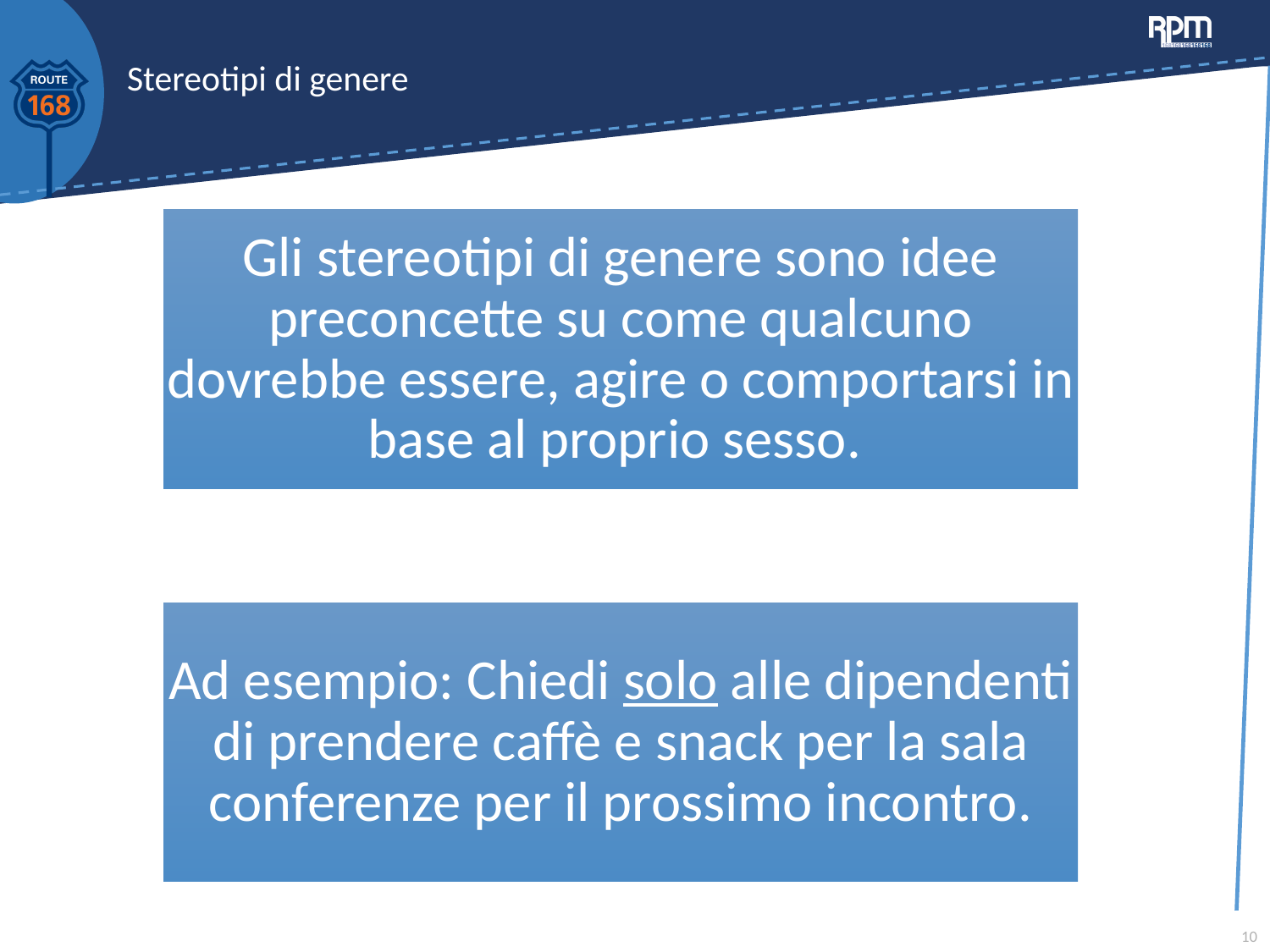

# Stereotipi di genere
Gli stereotipi di genere sono idee preconcette su come qualcuno dovrebbe essere, agire o comportarsi in base al proprio sesso.
Ad esempio: Chiedi solo alle dipendenti di prendere caffè e snack per la sala conferenze per il prossimo incontro.
10